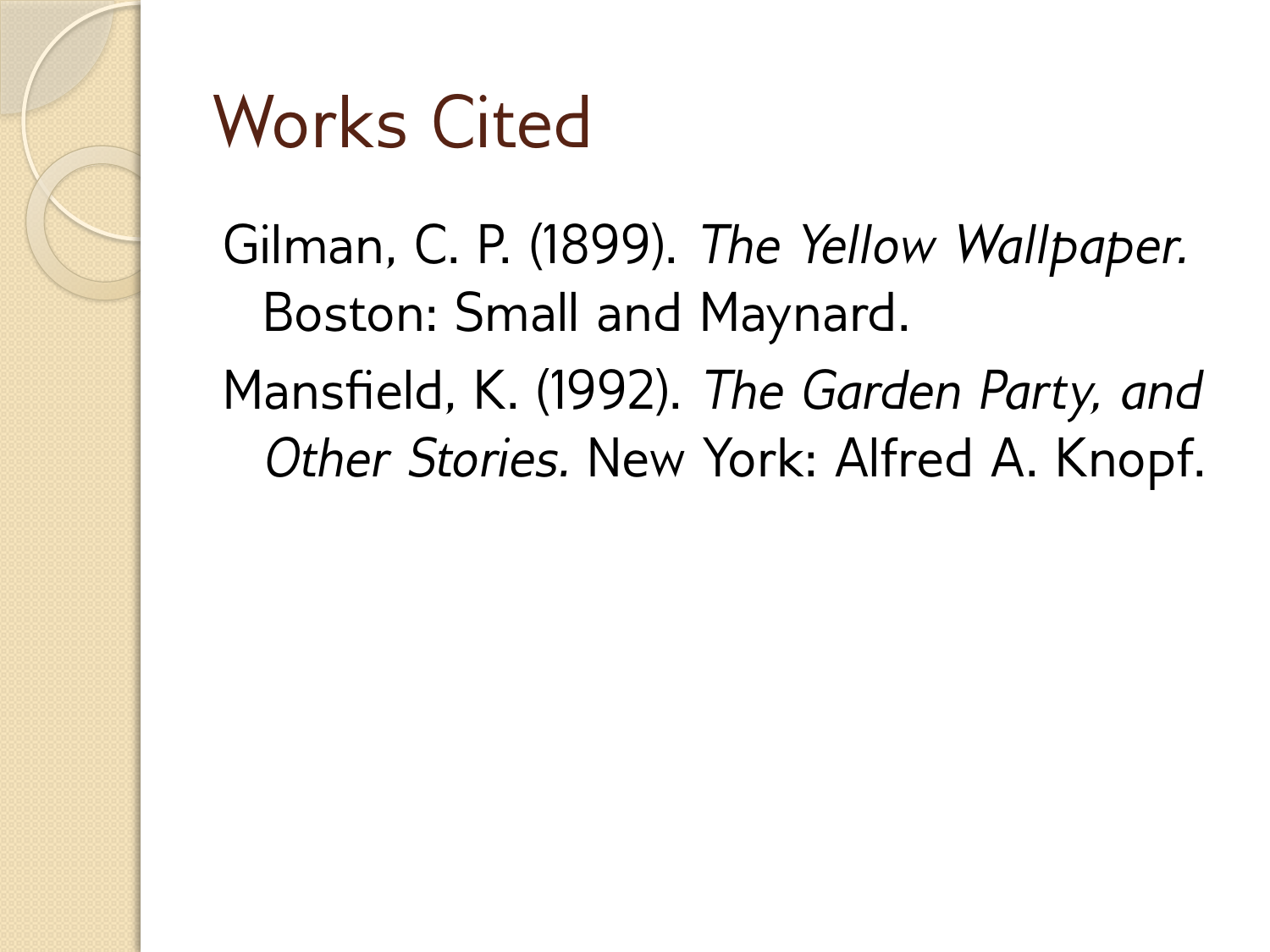

# Works Cited
Gilman, C. P. (1899). The Yellow Wallpaper. Boston: Small and Maynard.
Mansfield, K. (1992). The Garden Party, and Other Stories. New York: Alfred A. Knopf.